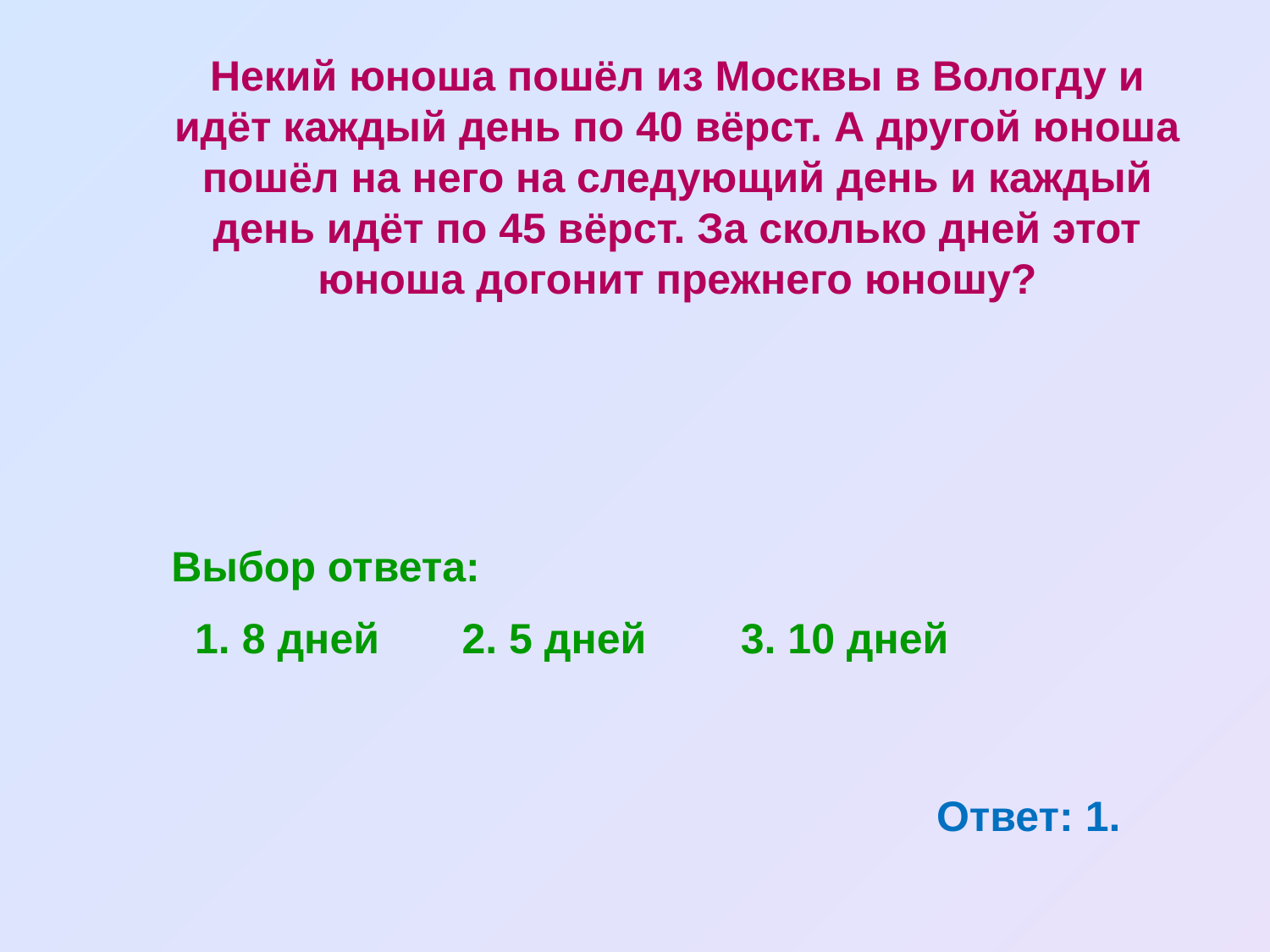

Некий юноша пошёл из Москвы в Вологду и идёт каждый день по 40 вёрст. А другой юноша пошёл на него на следующий день и каждый день идёт по 45 вёрст. За сколько дней этот юноша догонит прежнего юношу?

Выбор ответа:
  1. 8 дней       2. 5 дней        3. 10 дней

Ответ: 1.